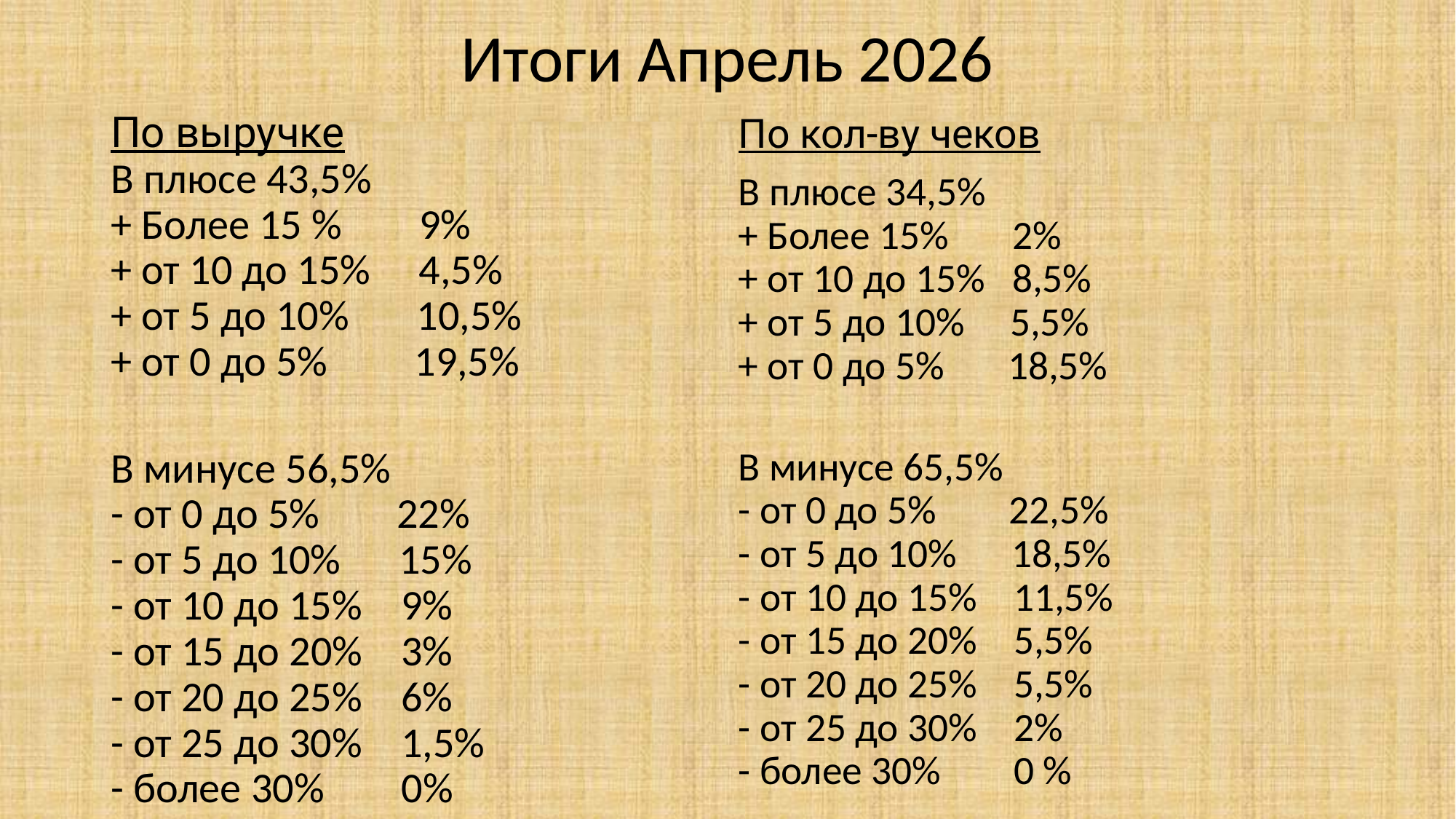

# Итоги Апрель 2026
По выручке
В плюсе 43,5%
+ Более 15 %        9%
+ от 10 до 15%     4,5%
+ от 5 до 10%       10,5%
+ от 0 до 5%         19,5%
В минусе 56,5% ﻿﻿
- от 0 до 5%        22%
﻿﻿- от 5 до 10%      15%
- от 10 до 15%    9%
- ﻿﻿от 15 до 20%    3%
- от 20 до 25%    6%
- от 25 до 30%    1,5%
- более 30%        0%
По кол-ву чеков
В плюсе 34,5%
+ Более 15%       2%
+ от 10 до 15%   8,5%
+ от 5 до 10%     5,5%
+ от 0 до 5%       18,5%
В минусе 65,5%
- от 0 до 5%        22,5%
- ﻿﻿от 5 до 10%      18,5%
- ﻿﻿от 10 до 15%    11,5%
- ﻿﻿от 15 до 20%    5,5%
- от 20 до 25%    5,5%
- от 25 до 30%    2%
- более 30%        0 %